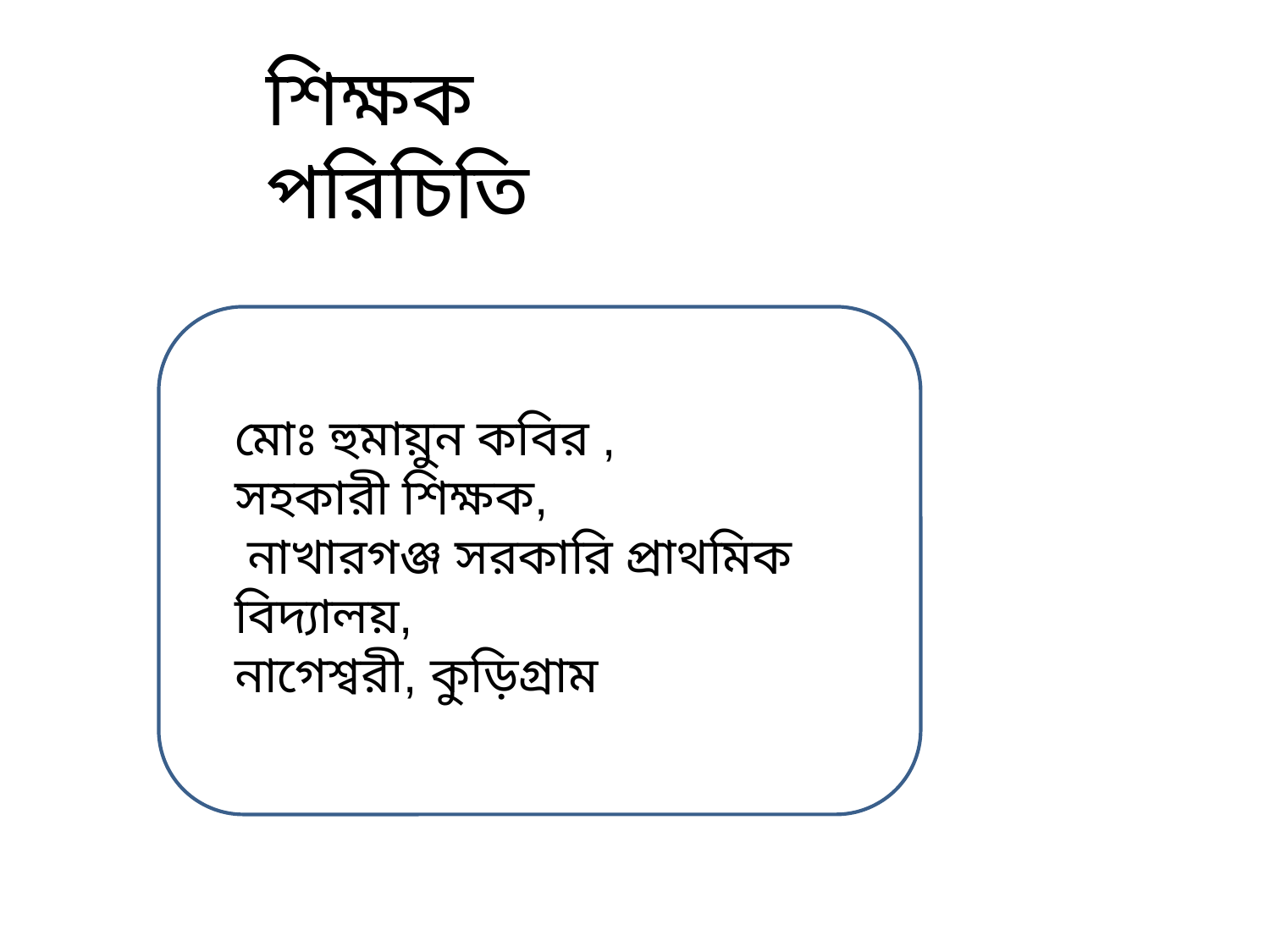

শিক্ষক পরিচিতি

মোঃ হুমায়ুন কবির ,
সহকারী শিক্ষক,
 নাখারগঞ্জ সরকারি প্রাথমিক বিদ্যালয়,
নাগেশ্বরী, কুড়িগ্রাম